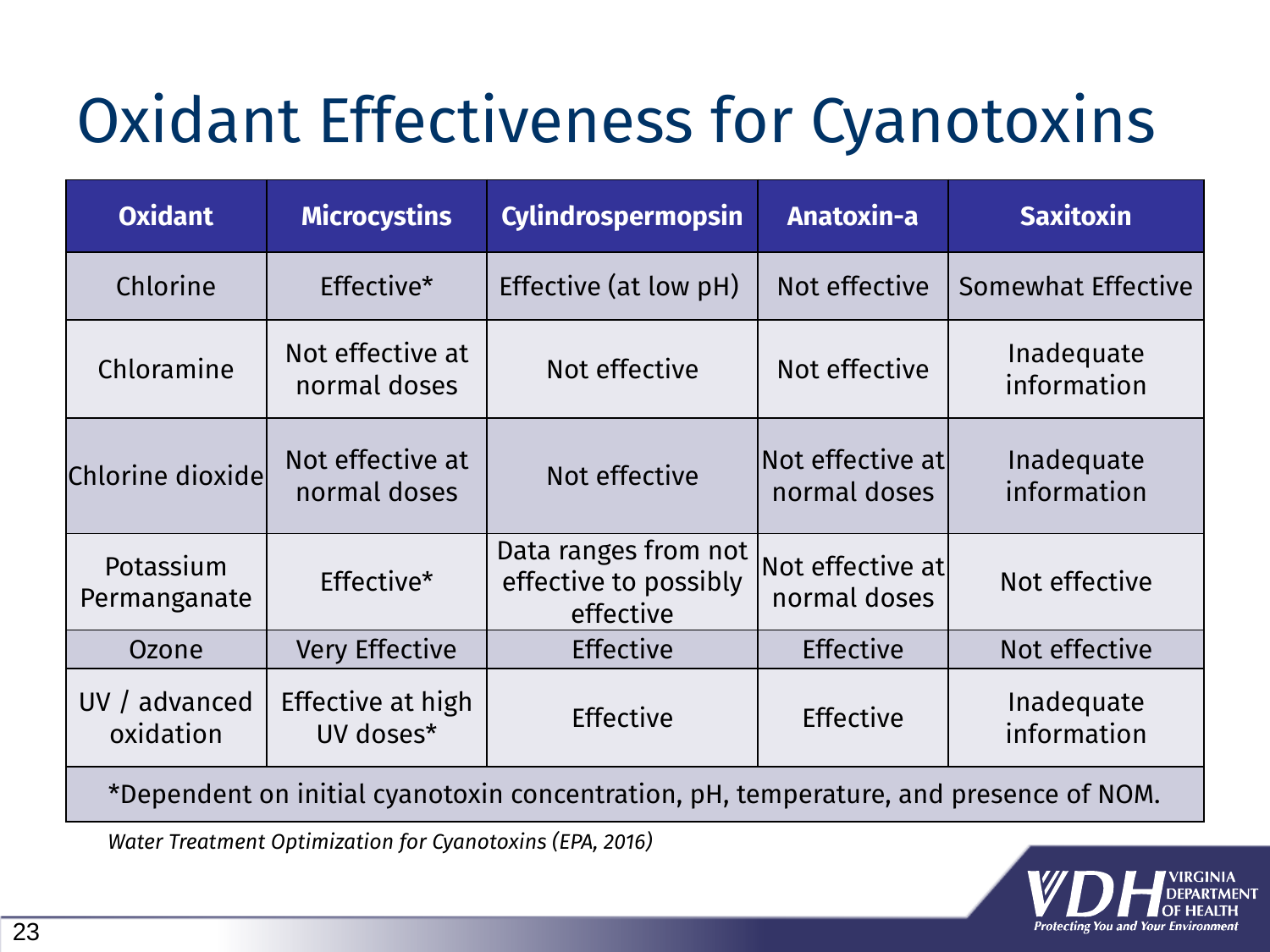

# Oxidant Effectiveness for Cyanotoxins
| Oxidant | Microcystins | Cylindrospermopsin | Anatoxin-a | Saxitoxin |
| --- | --- | --- | --- | --- |
| Chlorine | Effective\* | Effective (at low pH) | Not effective | Somewhat Effective |
| Chloramine | Not effective at normal doses | Not effective | Not effective | Inadequate information |
| Chlorine dioxide | Not effective at normal doses | Not effective | Not effective at normal doses | Inadequate information |
| Potassium Permanganate | Effective\* | Data ranges from not effective to possibly effective | Not effective at normal doses | Not effective |
| Ozone | Very Effective | Effective | Effective | Not effective |
| UV / advanced oxidation | Effective at high UV doses\* | Effective | Effective | Inadequate information |
| \*Dependent on initial cyanotoxin concentration, pH, temperature, and presence of NOM. |  |  |  |  |

Water Treatment Optimization for Cyanotoxins (EPA, 2016)